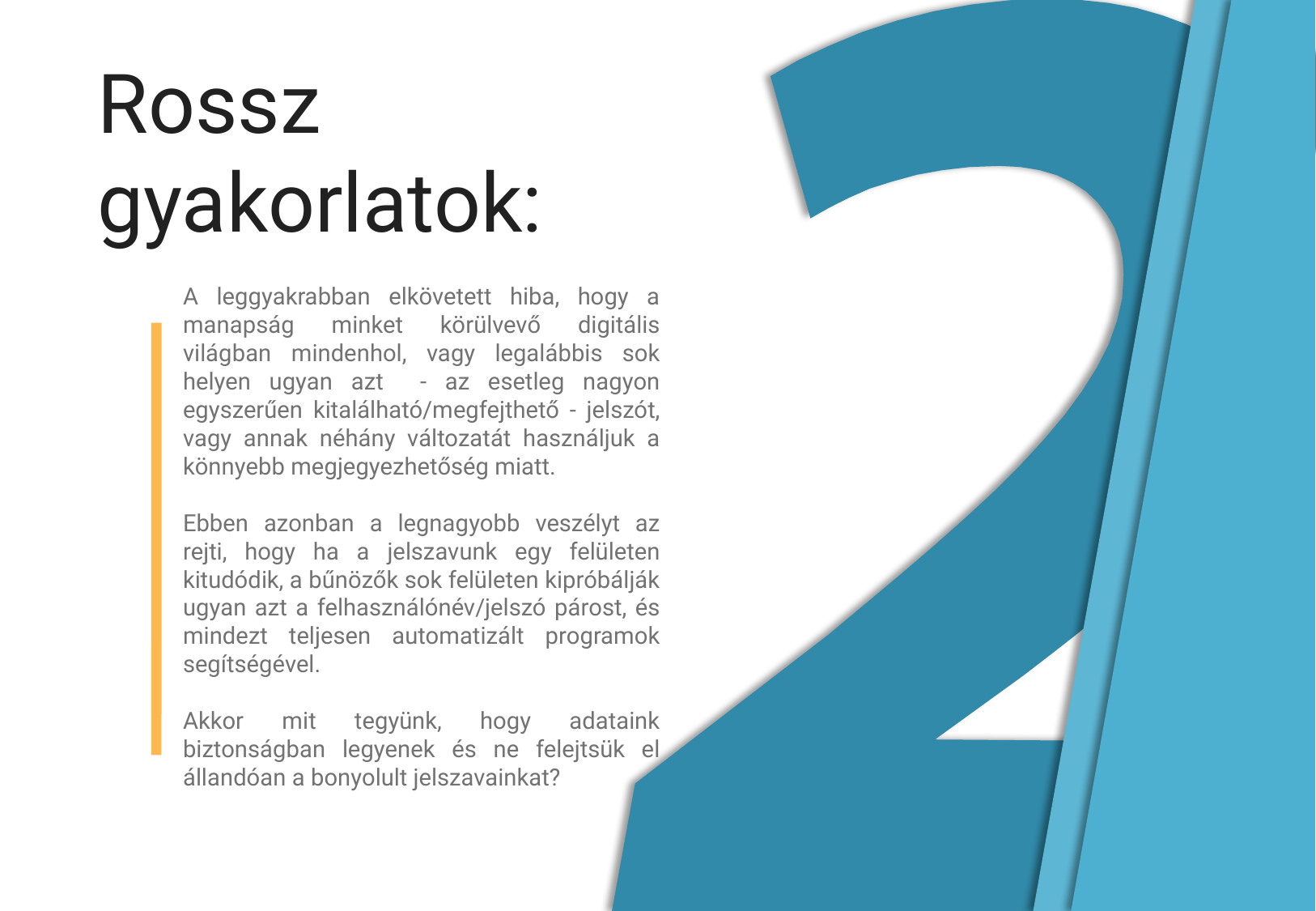

Rossz gyakorlatok:
A leggyakrabban elkövetett hiba, hogy a manapság minket körülvevő digitális világban mindenhol, vagy legalábbis sok helyen ugyan azt  - az esetleg nagyon egyszerűen kitalálható/megfejthető - jelszót, vagy annak néhány változatát használjuk a könnyebb megjegyezhetőség miatt.

Ebben azonban a legnagyobb veszélyt az rejti, hogy ha a jelszavunk egy felületen kitudódik, a bűnözők sok felületen kipróbálják ugyan azt a felhasználónév/jelszó párost, és mindezt teljesen automatizált programok segítségével.

Akkor mit tegyünk, hogy adataink biztonságban legyenek és ne felejtsük el állandóan a bonyolult jelszavainkat?